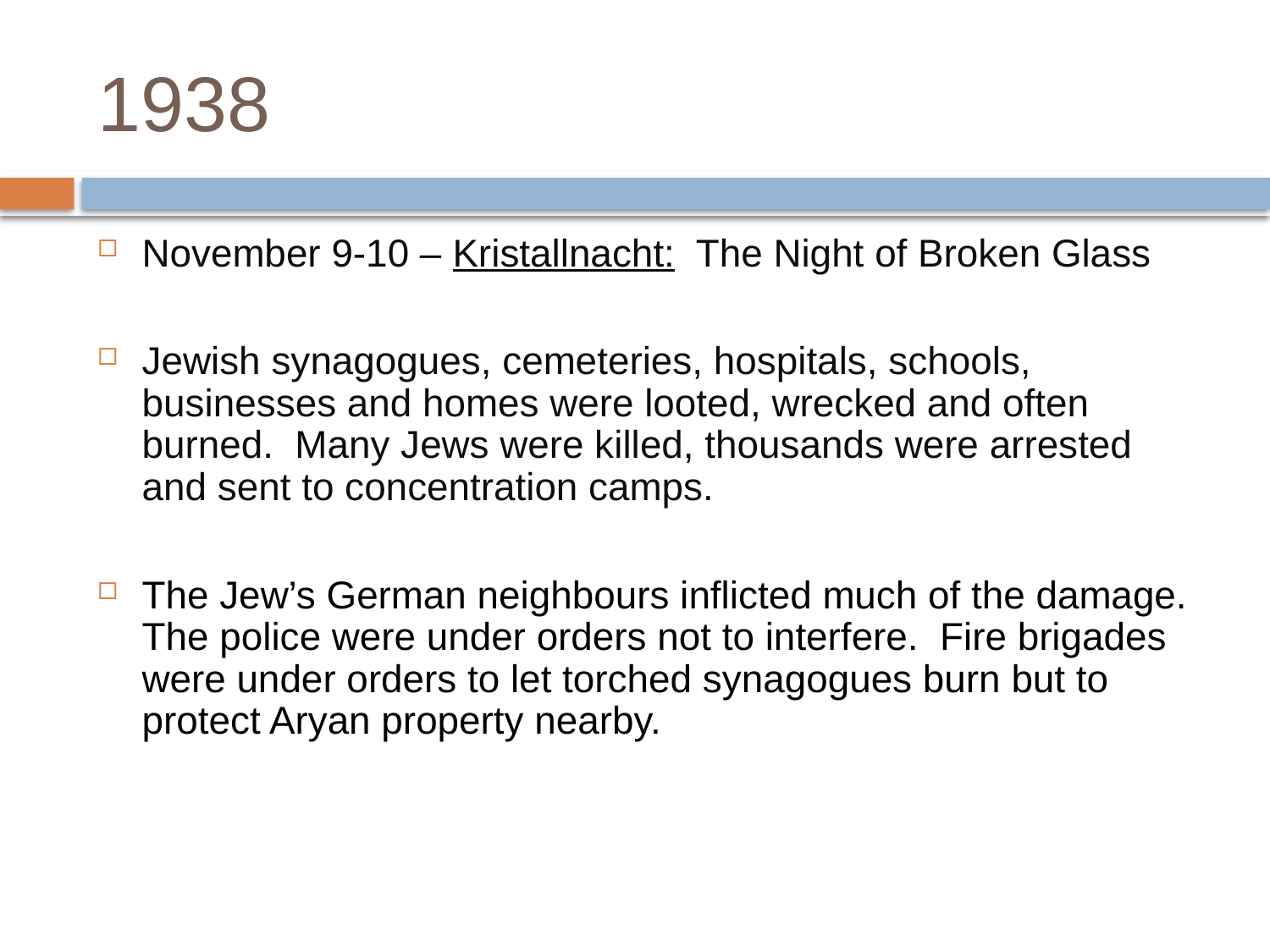

# 1938
November 9-10 – Kristallnacht:  The Night of Broken Glass

Jewish synagogues, cemeteries, hospitals, schools, businesses and homes were looted, wrecked and often burned.  Many Jews were killed, thousands were arrested and sent to concentration camps.

The Jew’s German neighbours inflicted much of the damage.  The police were under orders not to interfere.  Fire brigades were under orders to let torched synagogues burn but to protect Aryan property nearby.